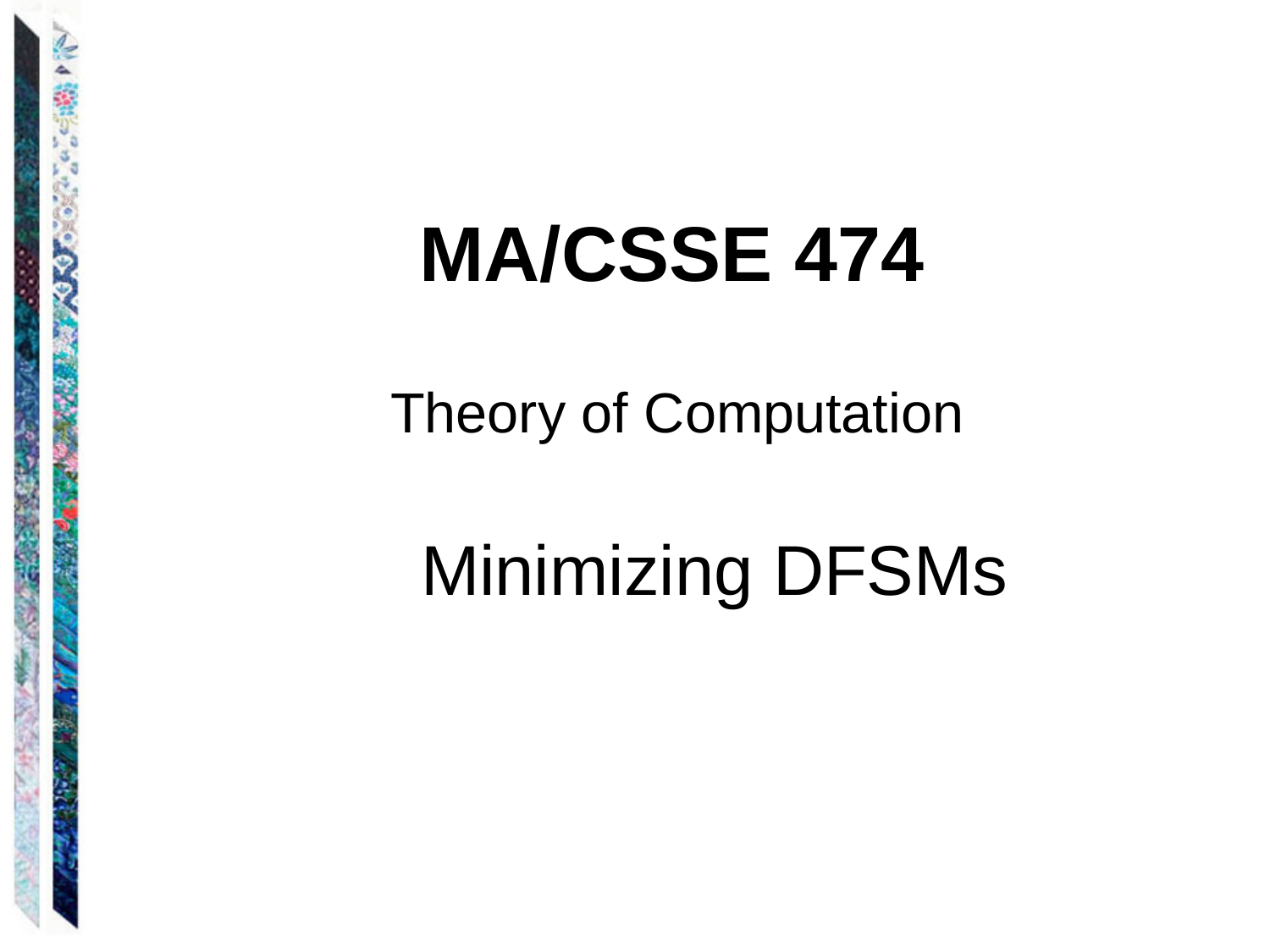

# MA/CSSE 474
Theory of Computation
Minimizing DFSMs